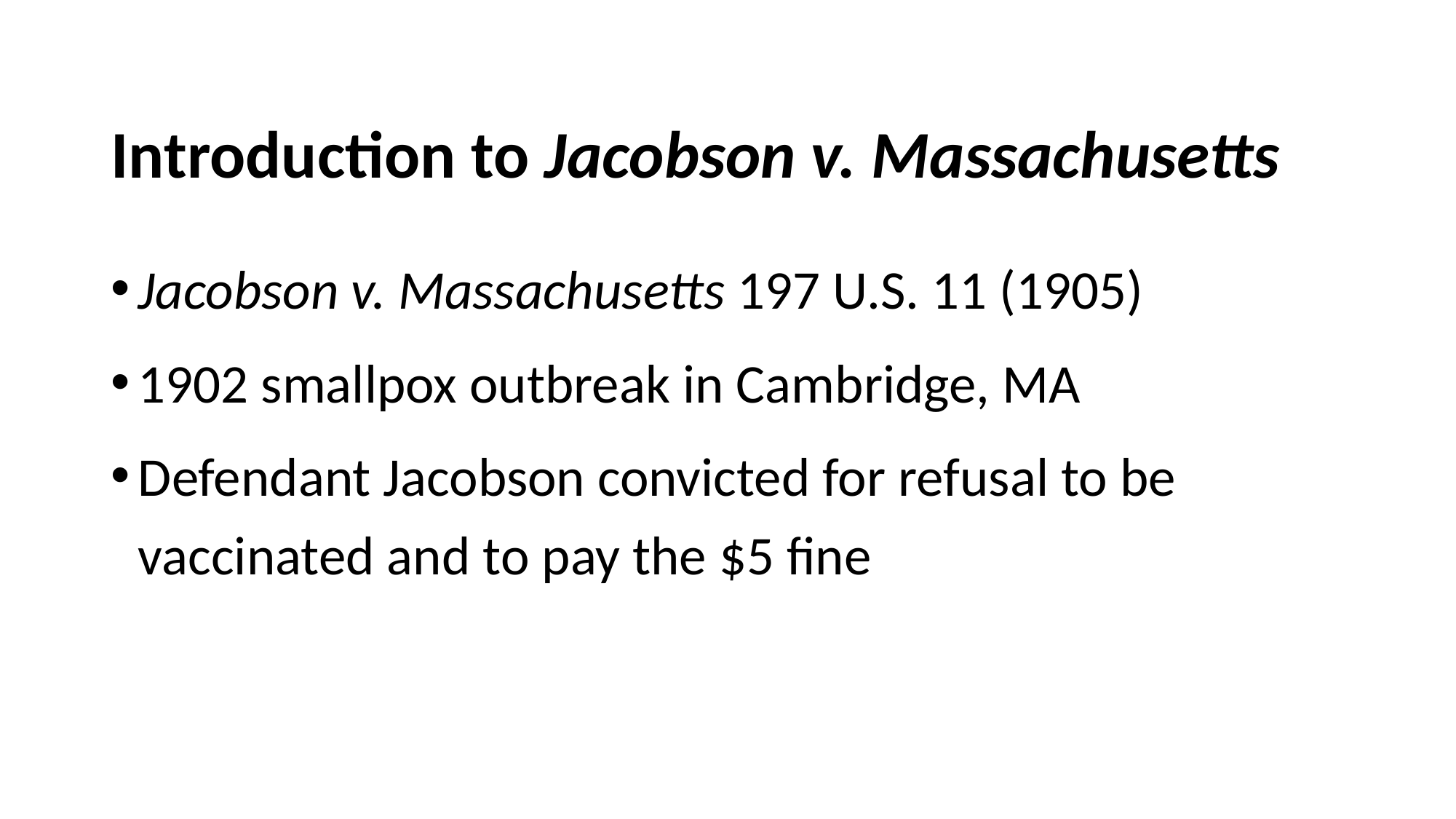

# Introduction to Jacobson v. Massachusetts
Jacobson v. Massachusetts 197 U.S. 11 (1905)
1902 smallpox outbreak in Cambridge, MA
Defendant Jacobson convicted for refusal to be vaccinated and to pay the $5 fine